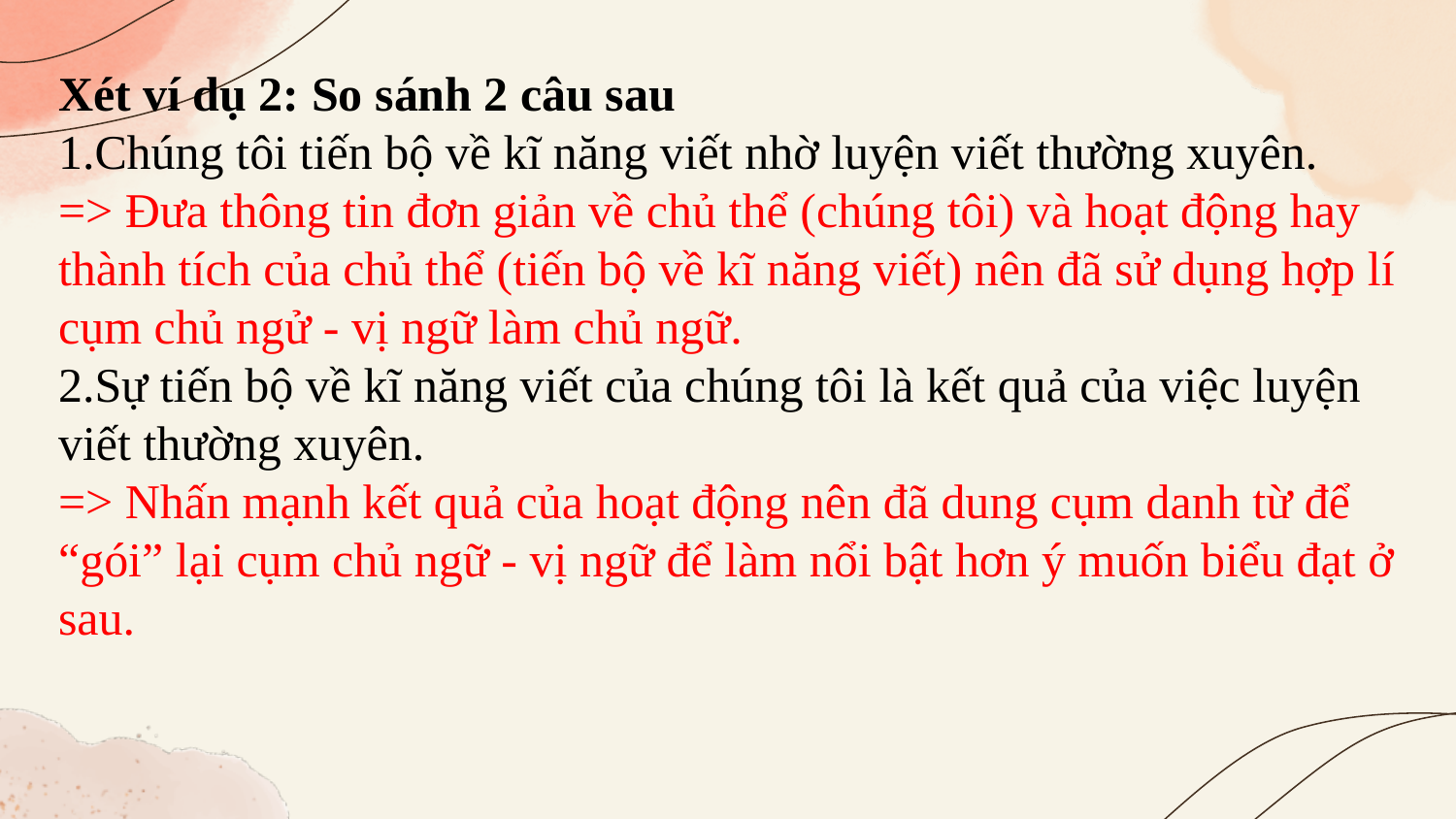

Xét ví dụ 2: So sánh 2 câu sau
1.Chúng tôi tiến bộ về kĩ năng viết nhờ luyện viết thường xuyên.
=> Đưa thông tin đơn giản về chủ thể (chúng tôi) và hoạt động hay thành tích của chủ thể (tiến bộ về kĩ năng viết) nên đã sử dụng hợp lí cụm chủ ngử - vị ngữ làm chủ ngữ.
2.Sự tiến bộ về kĩ năng viết của chúng tôi là kết quả của việc luyện viết thường xuyên.
=> Nhấn mạnh kết quả của hoạt động nên đã dung cụm danh từ để “gói” lại cụm chủ ngữ - vị ngữ để làm nổi bật hơn ý muốn biểu đạt ở sau.